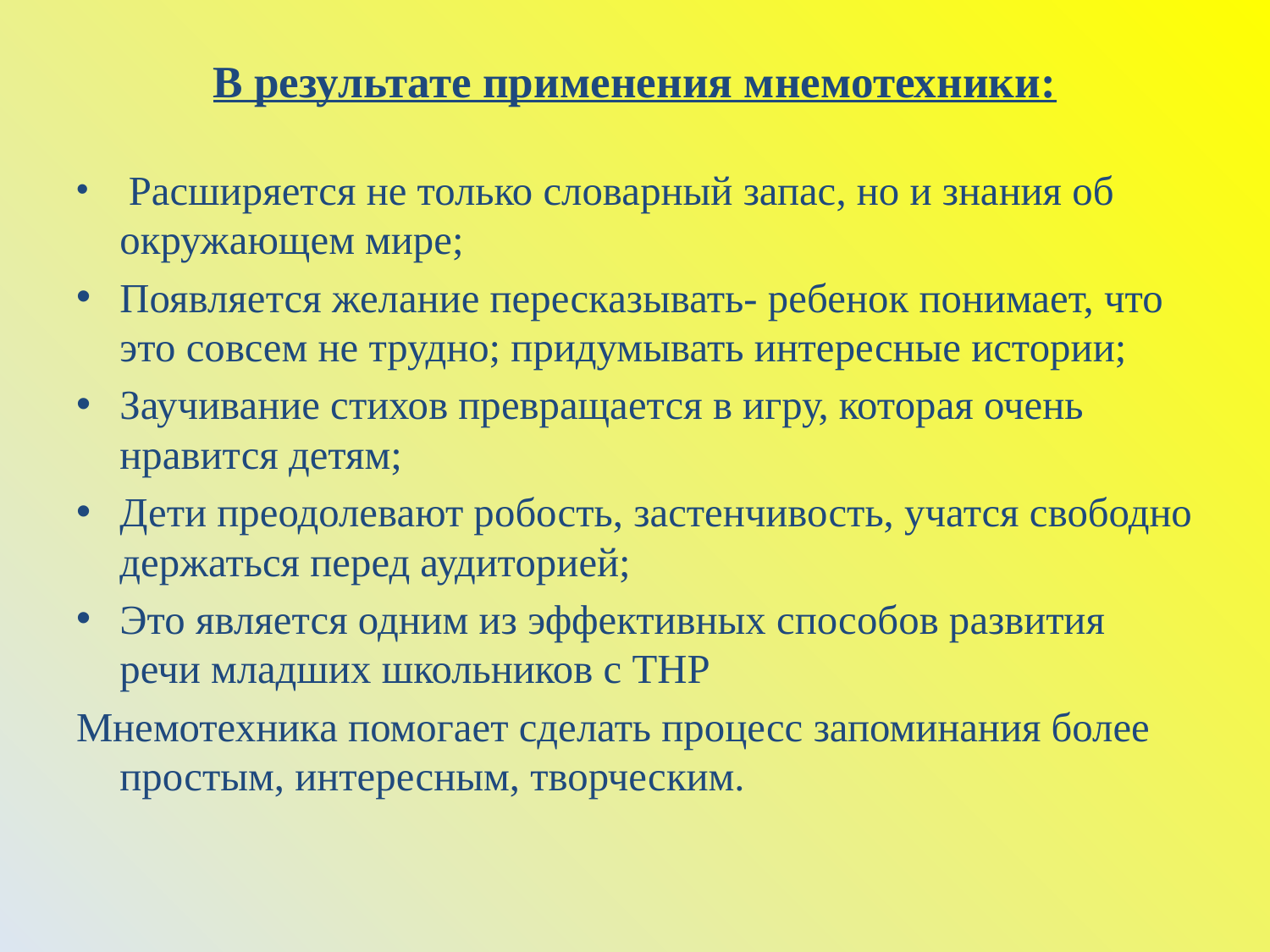

В результате применения мнемотехники:

 Расширяется не только словарный запас, но и знания об окружающем мире;
Появляется желание пересказывать- ребенок понимает, что это совсем не трудно; придумывать интересные истории;
Заучивание стихов превращается в игру, которая очень нравится детям;
Дети преодолевают робость, застенчивость, учатся свободно держаться перед аудиторией;
Это является одним из эффективных способов развития речи младших школьников с ТНР
Мнемотехника помогает сделать процесс запоминания более простым, интересным, творческим.